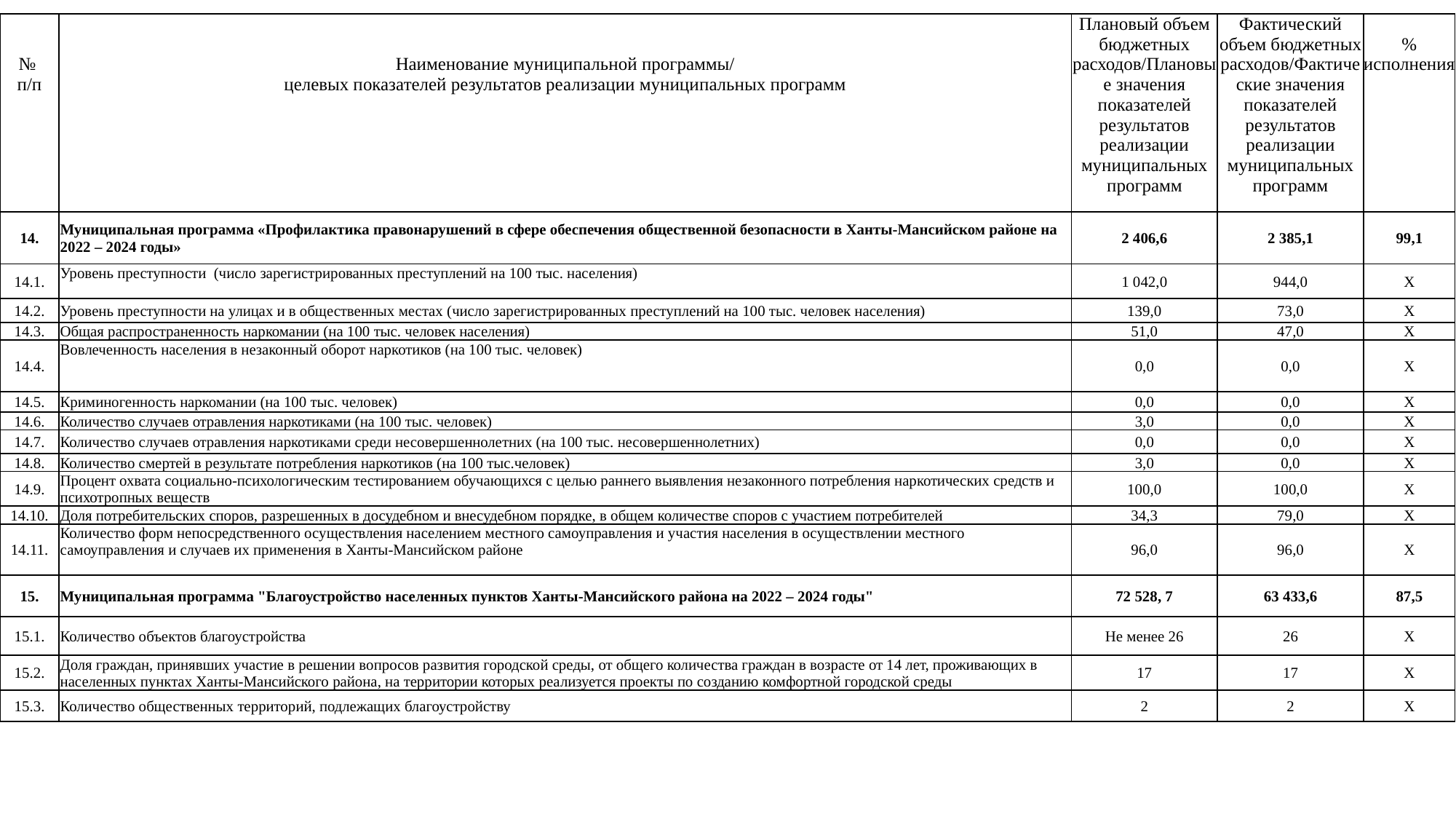

| № п/п | Наименование муниципальной программы/ целевых показателей результатов реализации муниципальных программ | Плановый объем бюджетных расходов/Плановые значения показателей результатов реализации муниципальных программ | Фактический объем бюджетных расходов/Фактические значения показателей результатов реализации муниципальных программ | % исполнения |
| --- | --- | --- | --- | --- |
| 14. | Муниципальная программа «Профилактика правонарушений в сфере обеспечения общественной безопасности в Ханты-Мансийском районе на 2022 – 2024 годы» | 2 406,6 | 2 385,1 | 99,1 |
| 14.1. | Уровень преступности (число зарегистрированных преступлений на 100 тыс. населения) | 1 042,0 | 944,0 | Х |
| 14.2. | Уровень преступности на улицах и в общественных местах (число зарегистрированных преступлений на 100 тыс. человек населения) | 139,0 | 73,0 | Х |
| 14.3. | Общая распространенность наркомании (на 100 тыс. человек населения) | 51,0 | 47,0 | Х |
| 14.4. | Вовлеченность населения в незаконный оборот наркотиков (на 100 тыс. человек) | 0,0 | 0,0 | Х |
| 14.5. | Криминогенность наркомании (на 100 тыс. человек) | 0,0 | 0,0 | Х |
| 14.6. | Количество случаев отравления наркотиками (на 100 тыс. человек) | 3,0 | 0,0 | Х |
| 14.7. | Количество случаев отравления наркотиками среди несовершеннолетних (на 100 тыс. несовершеннолетних) | 0,0 | 0,0 | Х |
| 14.8. | Количество смертей в результате потребления наркотиков (на 100 тыс.человек) | 3,0 | 0,0 | Х |
| 14.9. | Процент охвата социально-психологическим тестированием обучающихся с целью раннего выявления незаконного потребления наркотических средств и психотропных веществ | 100,0 | 100,0 | Х |
| 14.10. | Доля потребительских споров, разрешенных в досудебном и внесудебном порядке, в общем количестве споров с участием потребителей | 34,3 | 79,0 | Х |
| 14.11. | Количество форм непосредственного осуществления населением местного самоуправления и участия населения в осуществлении местного самоуправления и случаев их применения в Ханты-Мансийском районе | 96,0 | 96,0 | Х |
| 15. | Муниципальная программа "Благоустройство населенных пунктов Ханты-Мансийского района на 2022 – 2024 годы" | 72 528, 7 | 63 433,6 | 87,5 |
| 15.1. | Количество объектов благоустройства | Не менее 26 | 26 | Х |
| 15.2. | Доля граждан, принявших участие в решении вопросов развития городской среды, от общего количества граждан в возрасте от 14 лет, проживающих в населенных пунктах Ханты-Мансийского района, на территории которых реализуется проекты по созданию комфортной городской среды | 17 | 17 | Х |
| 15.3. | Количество общественных территорий, подлежащих благоустройству | 2 | 2 | Х |